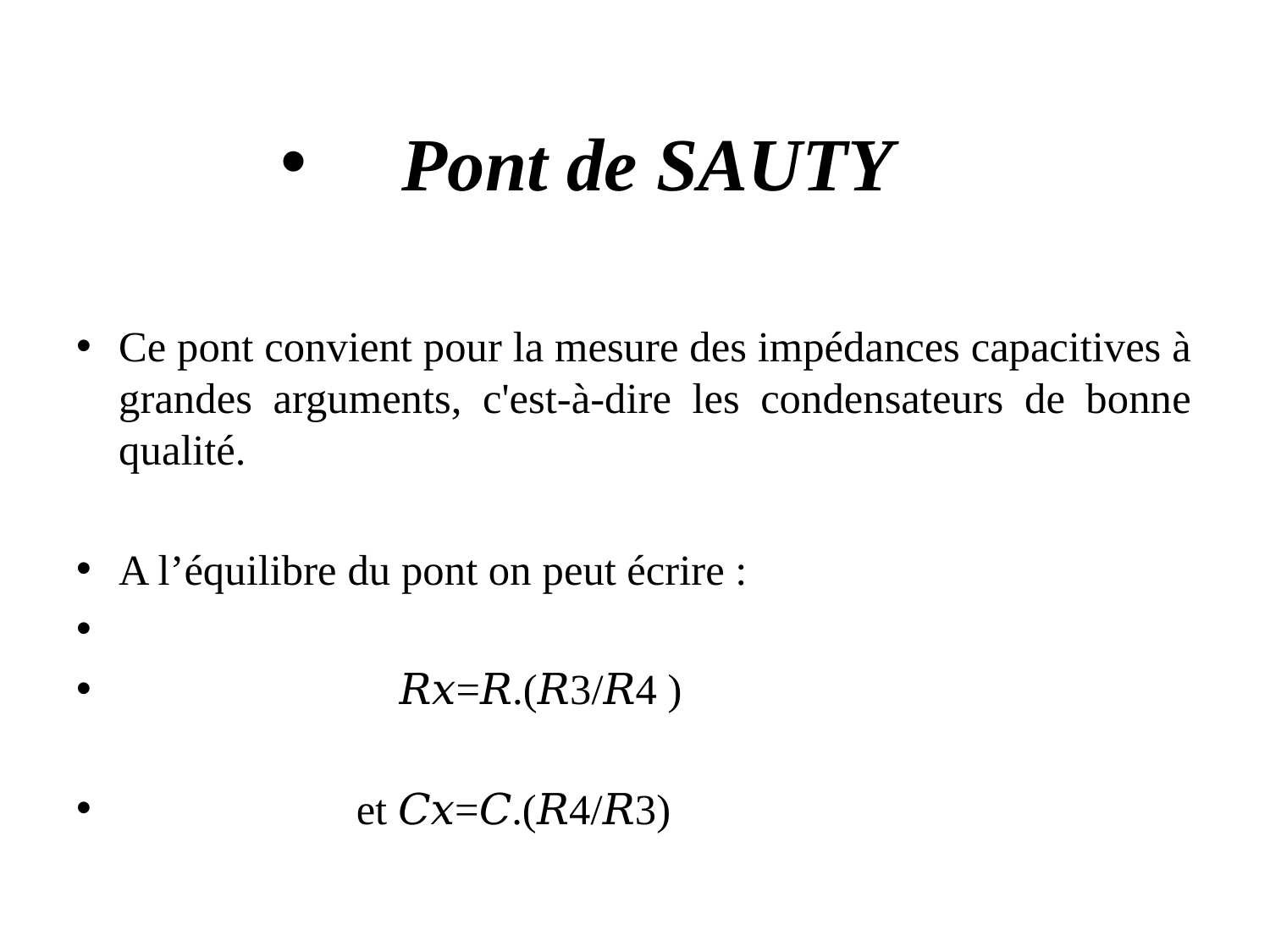

Pont de SAUTY

Ce pont convient pour la mesure des impédances capacitives à grandes arguments, c'est-à-dire les condensateurs de bonne qualité.

A l’équilibre du pont on peut écrire :

                          𝑅𝑥=𝑅.(𝑅3/𝑅4 )

                      et 𝐶𝑥=𝐶.(𝑅4/𝑅3)